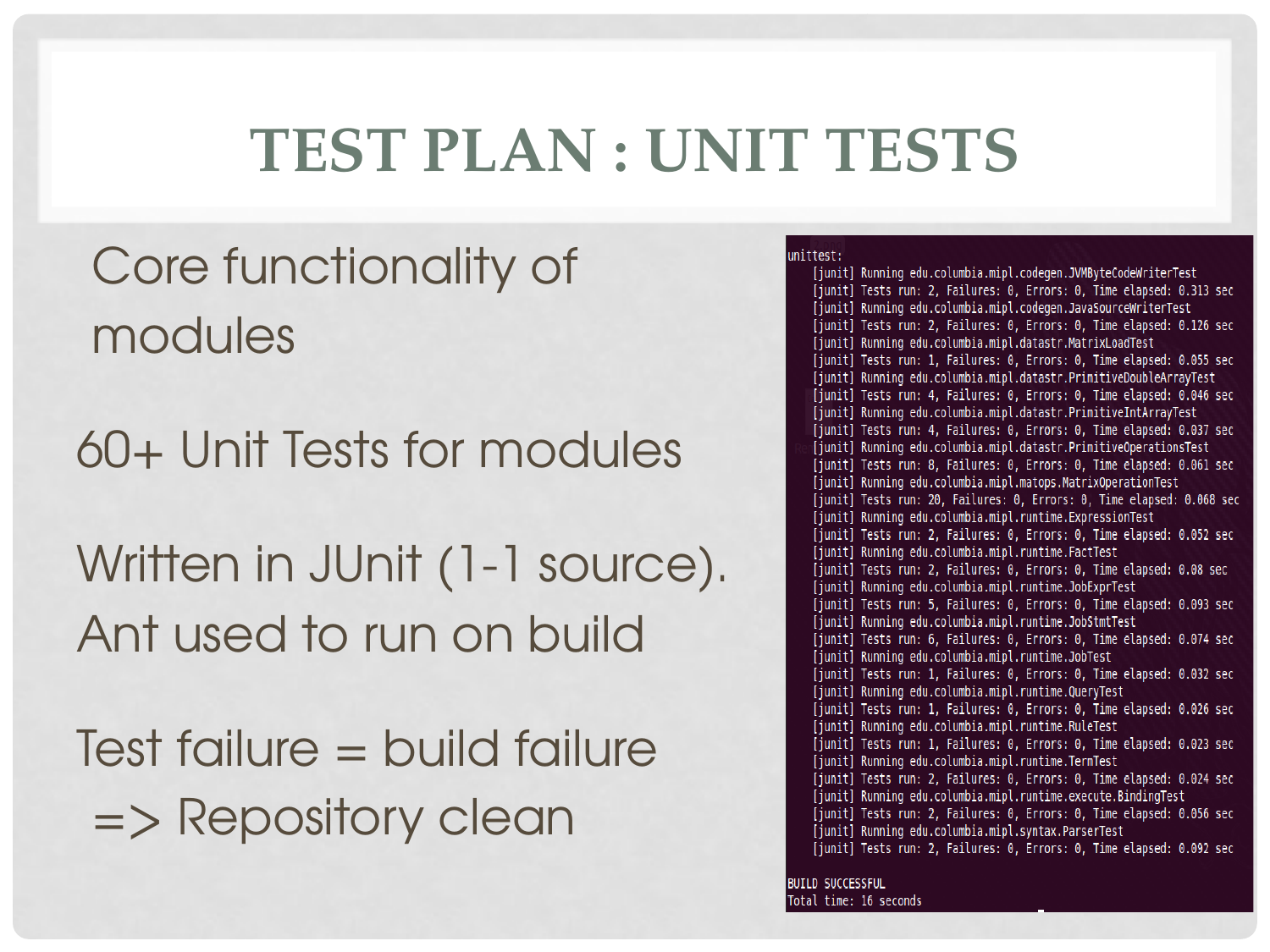

# Test Plan : Unit Tests
Core functionality of
modules

60+ Unit Tests for modules

Written in JUnit (1-1 source).
Ant used to run on build

Test failure = build failure
=> Repository clean